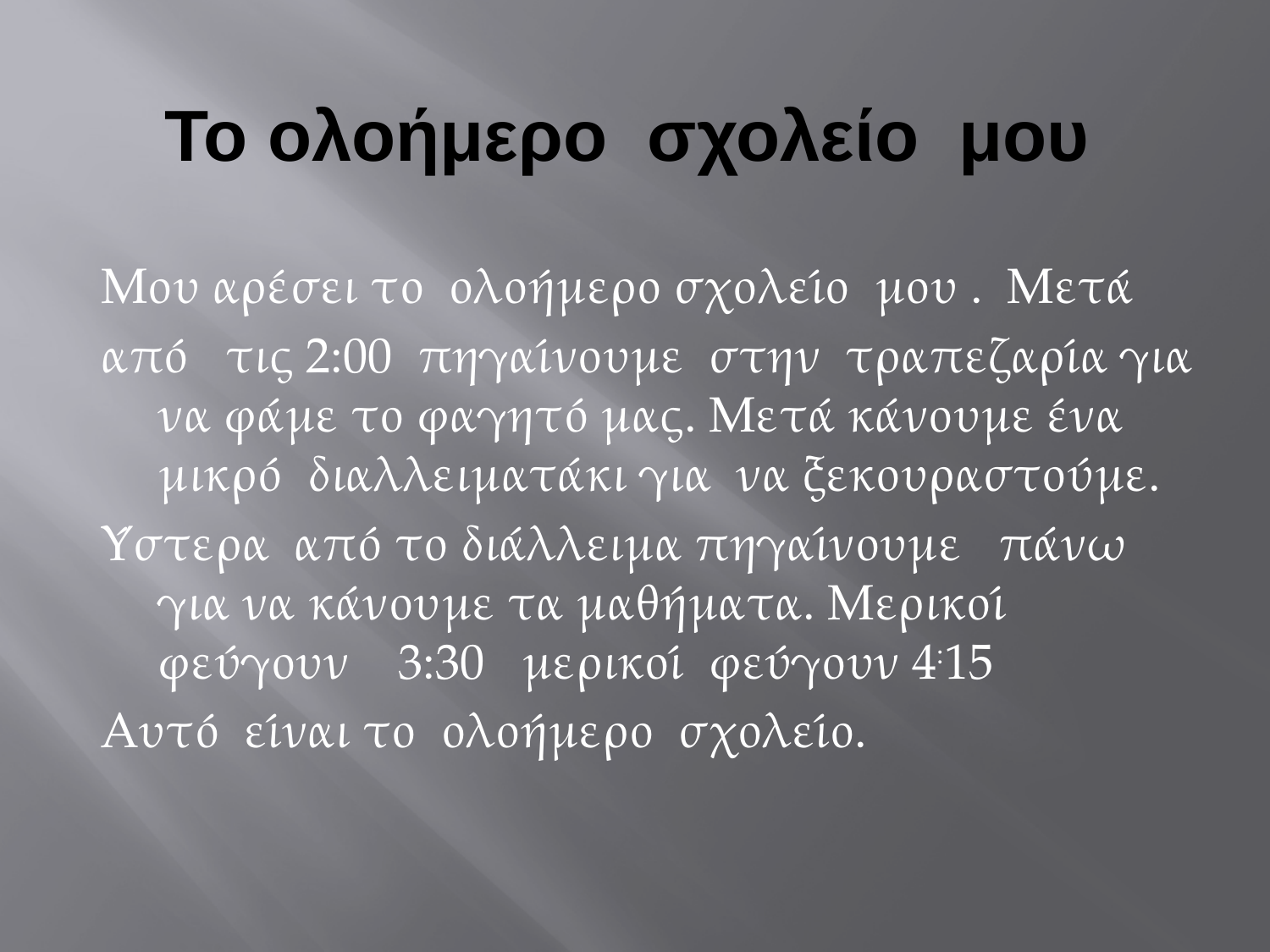

# Το ολοήμερο  σχολείο  μου
Μου αρέσει το  ολοήμερο σχολείο  μου .  Μετά
από   τις 2:00  πηγαίνουμε  στην  τραπεζαρία για να φάμε το φαγητό μας. Μετά κάνουμε ένα μικρό  διαλλειματάκι για  να ξεκουραστούμε.
Ύστερα  από το διάλλειμα πηγαίνουμε   πάνω για να κάνουμε τα μαθήματα. Μερικοί  φεύγουν    3:30   μερικοί  φεύγουν 4:15
Αυτό  είναι το  ολοήμερο  σχολείο.